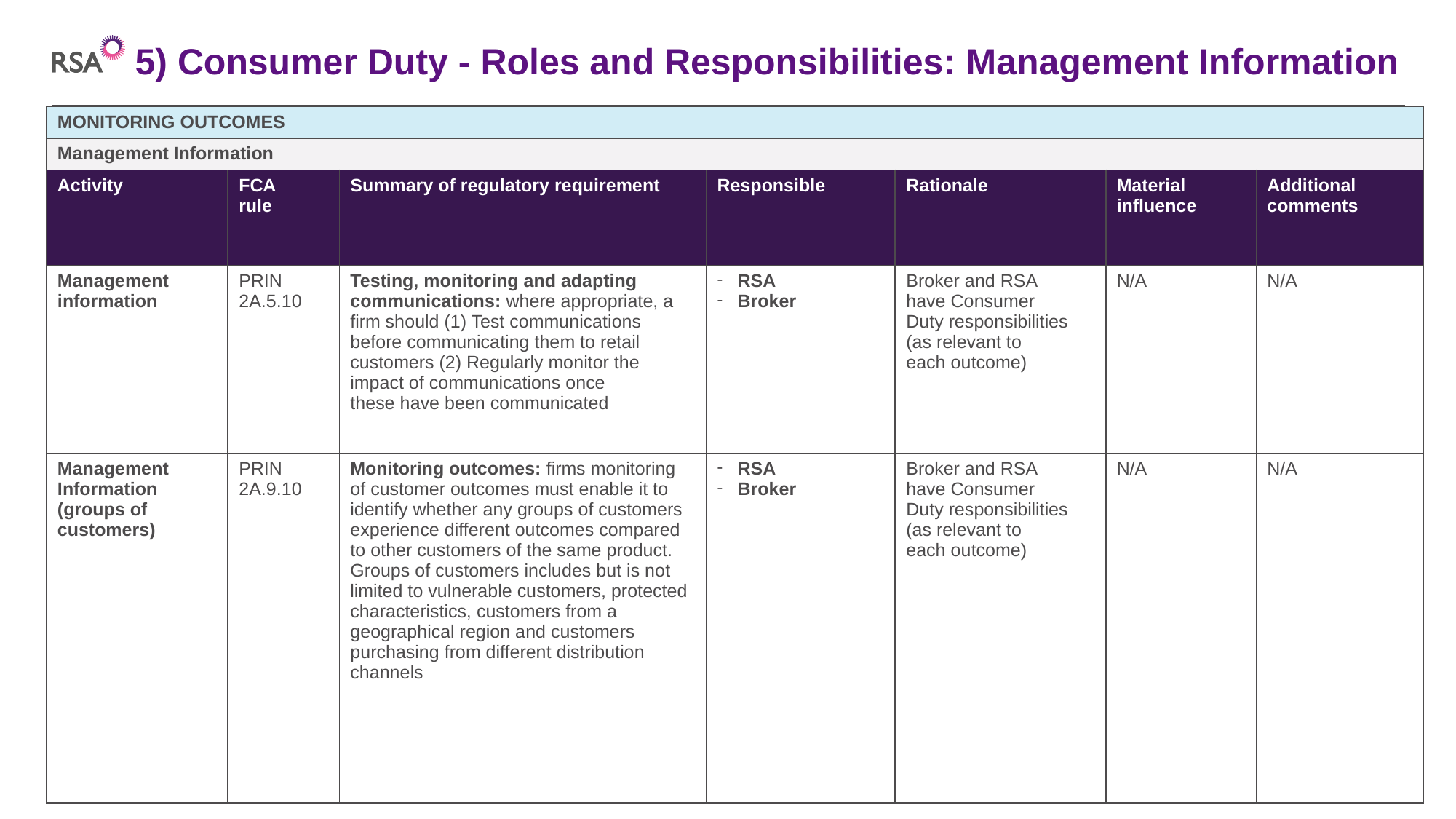

# 5) Consumer Duty - Roles and Responsibilities: Management Information
| MONITORING OUTCOMES |  |  |  |  |  |  |
| --- | --- | --- | --- | --- | --- | --- |
| Management Information |  |  |  |  |  |  |
| Activity | FCA  rule | Summary of regulatory requirement | Responsible | Rationale | Material influence | Additional comments |
| Management information | PRIN 2A.5.10 | Testing, monitoring and adapting communications: where appropriate, a firm should (1) Test communications before communicating them to retail customers (2) Regularly monitor the impact of communications once these have been communicated | RSA Broker | Broker and RSA have Consumer Duty responsibilities (as relevant to each outcome) | N/A | N/A |
| Management Information (groups of customers) | PRIN 2A.9.10 | Monitoring outcomes: firms monitoring of customer outcomes must enable it to identify whether any groups of customers experience different outcomes compared to other customers of the same product. Groups of customers includes but is not limited to vulnerable customers, protected characteristics, customers from a geographical region and customers purchasing from different distribution channels | RSA Broker | Broker and RSA have Consumer Duty responsibilities (as relevant to each outcome) | N/A | N/A |
21